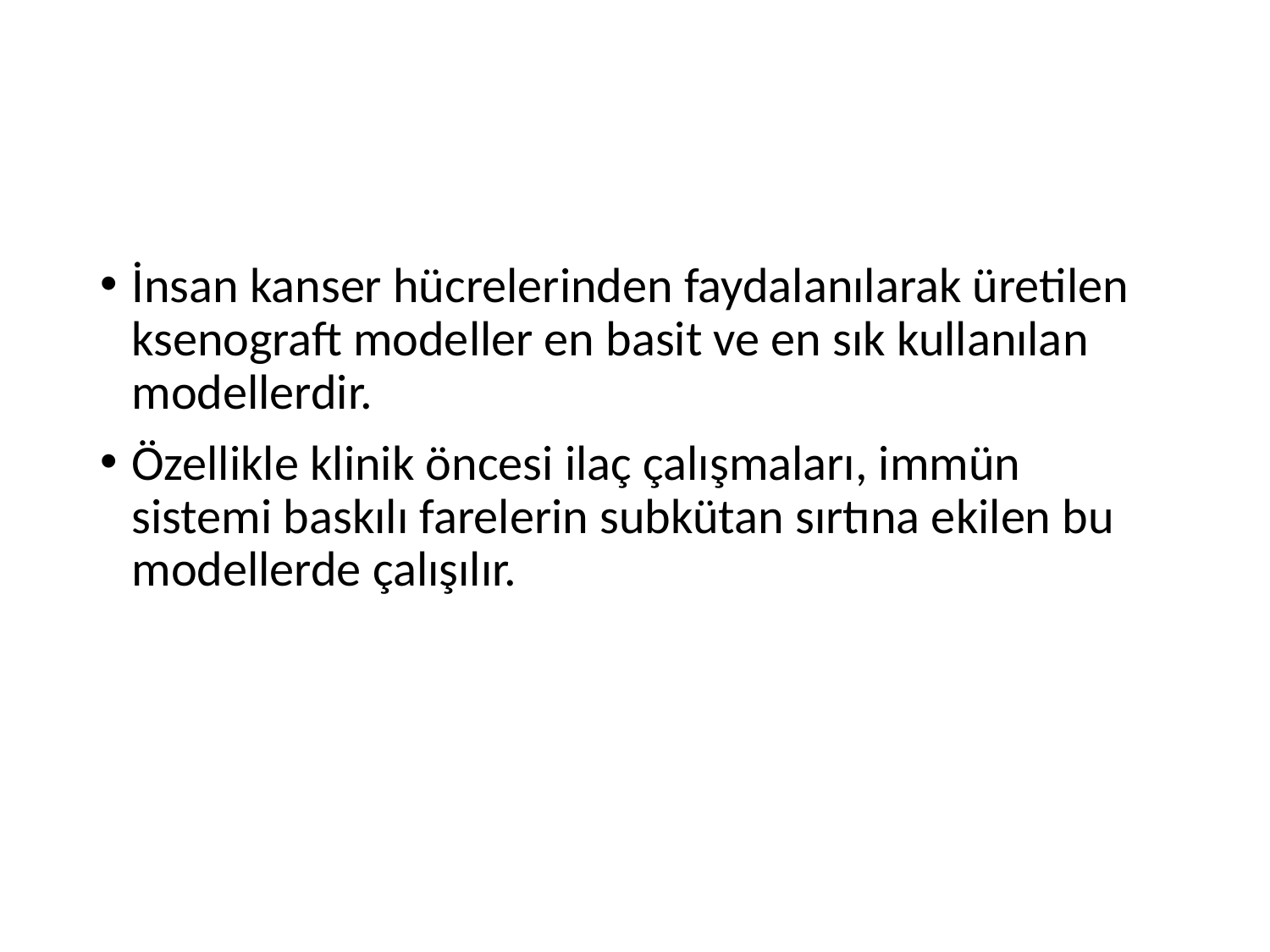

#
İnsan kanser hücrelerinden faydalanılarak üretilen ksenograft modeller en basit ve en sık kullanılan modellerdir.
Özellikle klinik öncesi ilaç çalışmaları, immün sistemi baskılı farelerin subkütan sırtına ekilen bu modellerde çalışılır.